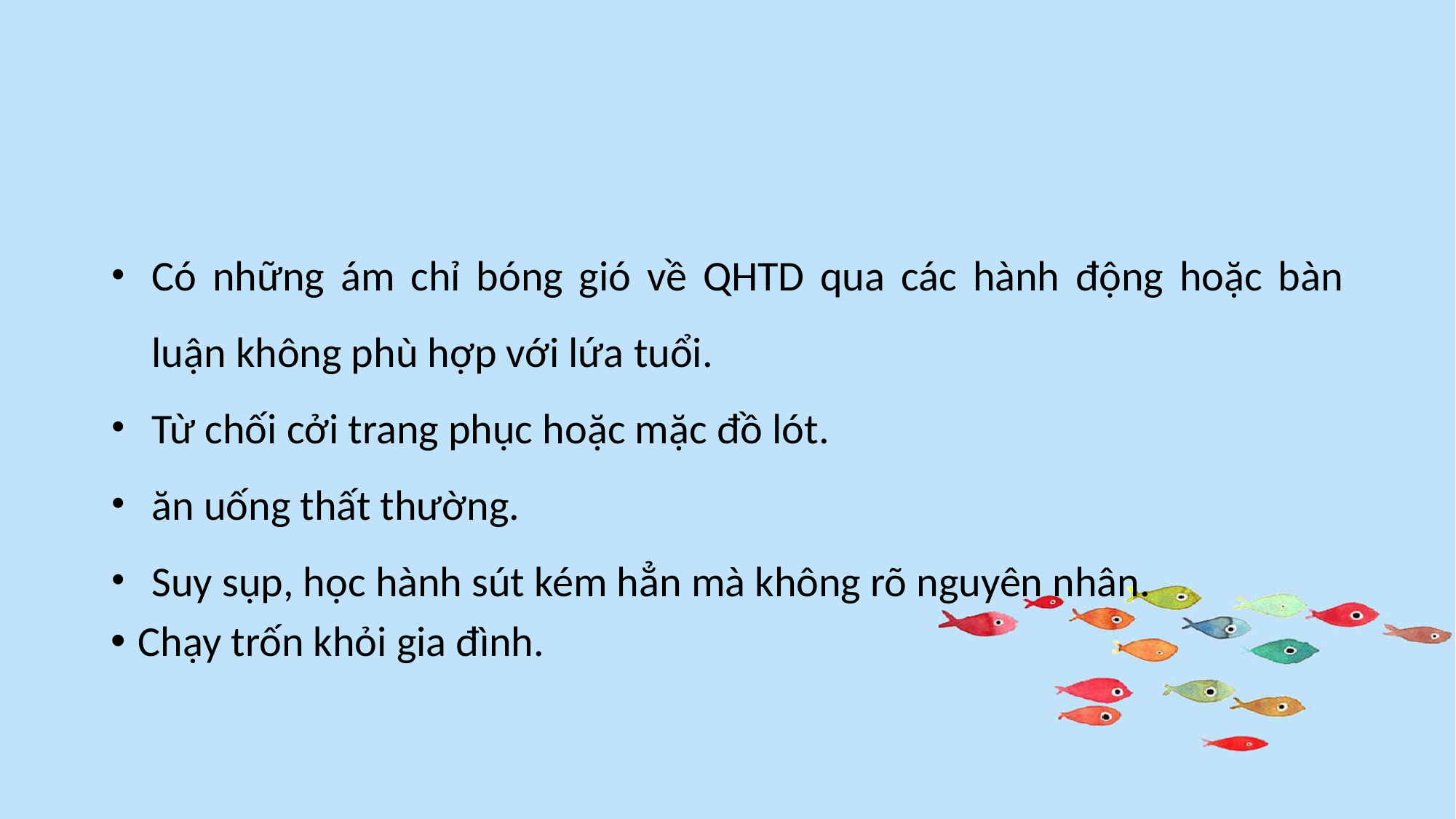

#
Có những ám chỉ bóng gió về QHTD qua các hành động hoặc bàn luận không phù hợp với lứa tuổi.
Từ chối cởi trang phục hoặc mặc đồ lót.
ăn uống thất thường.
Suy sụp, học hành sút kém hẳn mà không rõ nguyên nhân.
Chạy trốn khỏi gia đình.